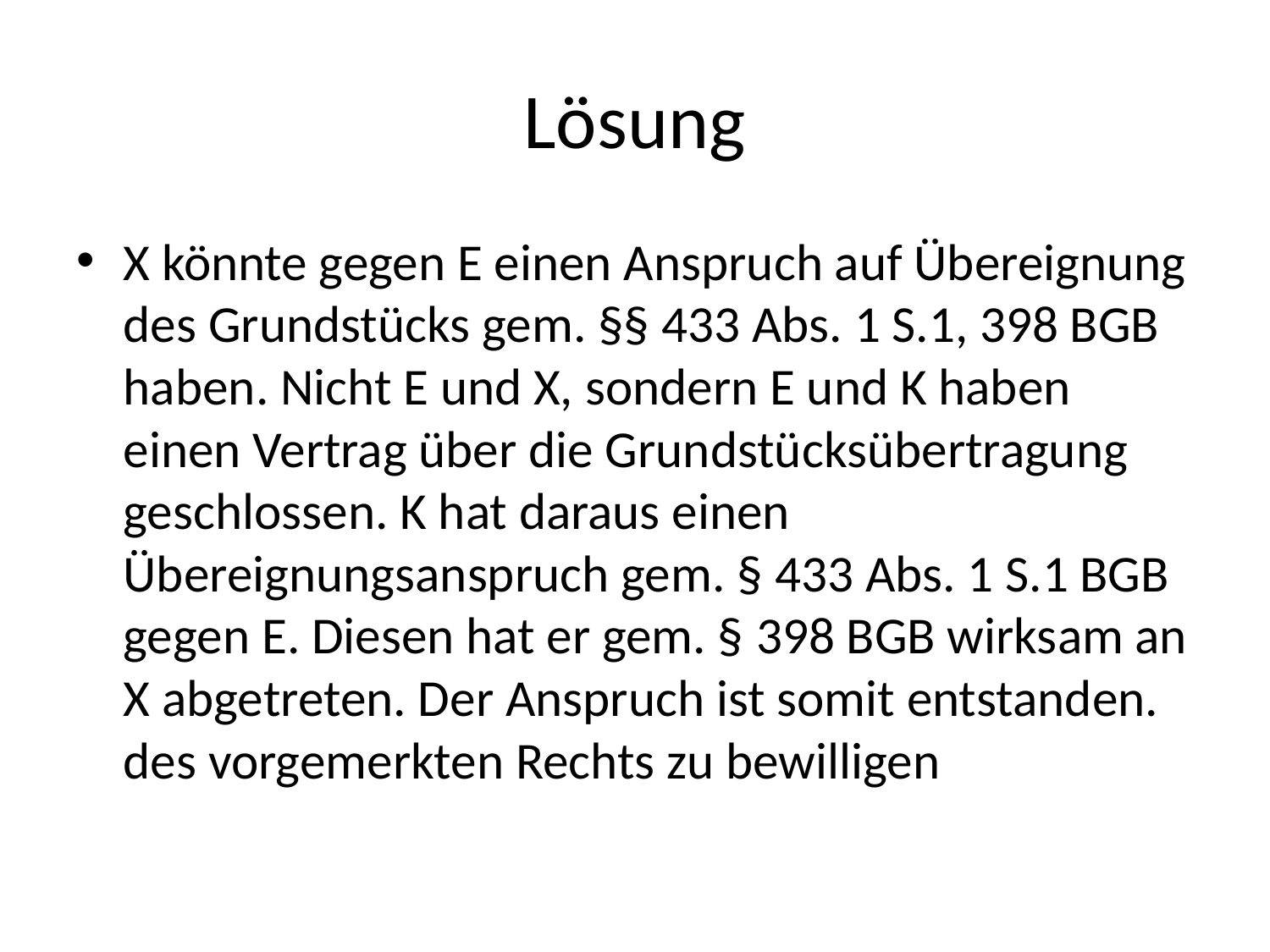

# Lösung
X könnte gegen E einen Anspruch auf Übereignung des Grundstücks gem. §§ 433 Abs. 1 S.1, 398 BGB haben. Nicht E und X, sondern E und K haben einen Vertrag über die Grundstücksübertragung geschlossen. K hat daraus einen Übereignungsanspruch gem. § 433 Abs. 1 S.1 BGB gegen E. Diesen hat er gem. § 398 BGB wirksam an X abgetreten. Der Anspruch ist somit entstanden. des vorgemerkten Rechts zu bewilligen